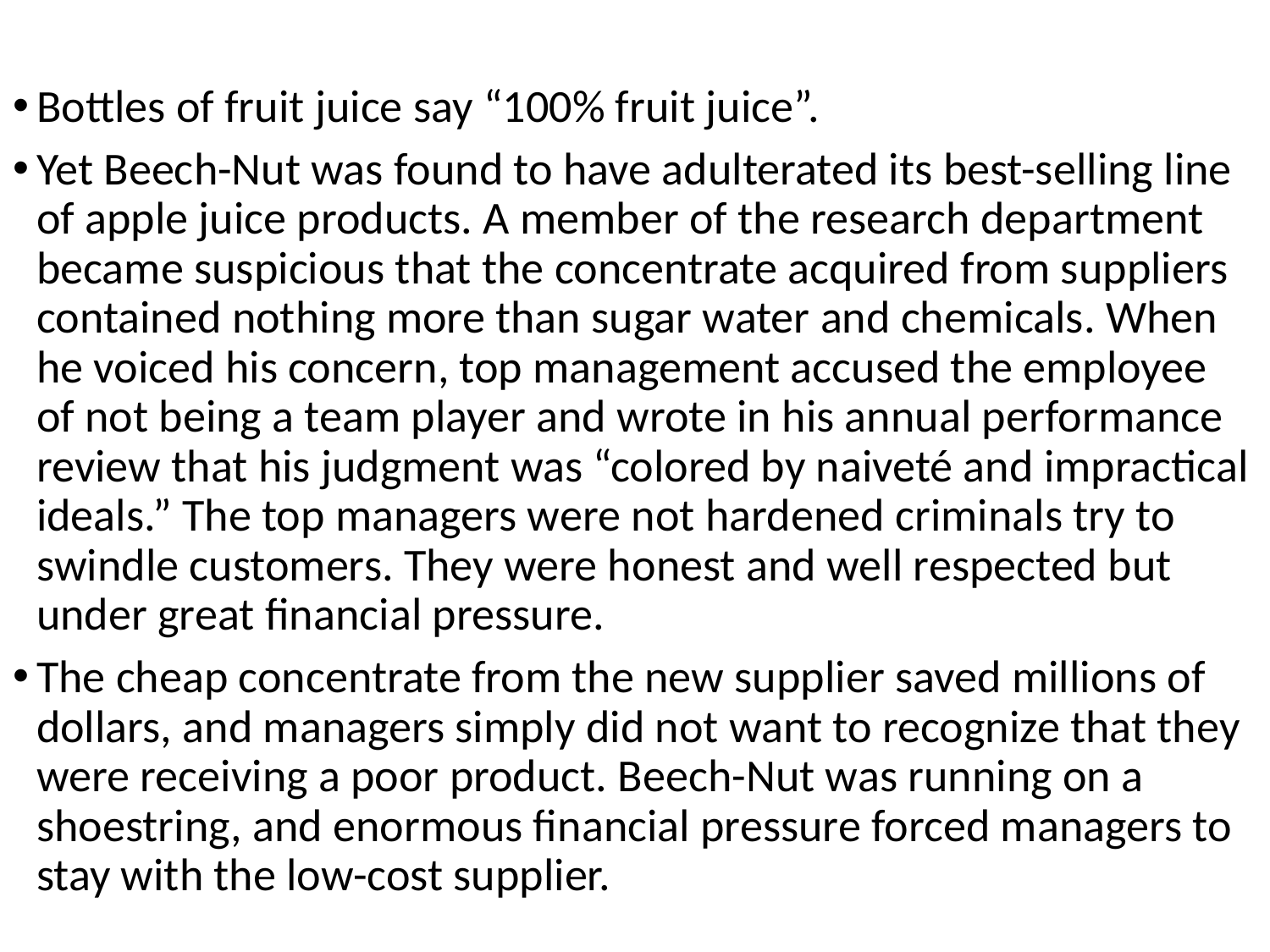

Bottles of fruit juice say “100% fruit juice”.
Yet Beech-Nut was found to have adulterated its best-selling line of apple juice products. A member of the research department became suspicious that the concentrate acquired from suppliers contained nothing more than sugar water and chemicals. When he voiced his concern, top management accused the employee of not being a team player and wrote in his annual performance review that his judgment was “colored by naiveté and impractical ideals.” The top managers were not hardened criminals try to swindle customers. They were honest and well respected but under great financial pressure.
The cheap concentrate from the new supplier saved millions of dollars, and managers simply did not want to recognize that they were receiving a poor product. Beech-Nut was running on a shoestring, and enormous financial pressure forced managers to stay with the low-cost supplier.